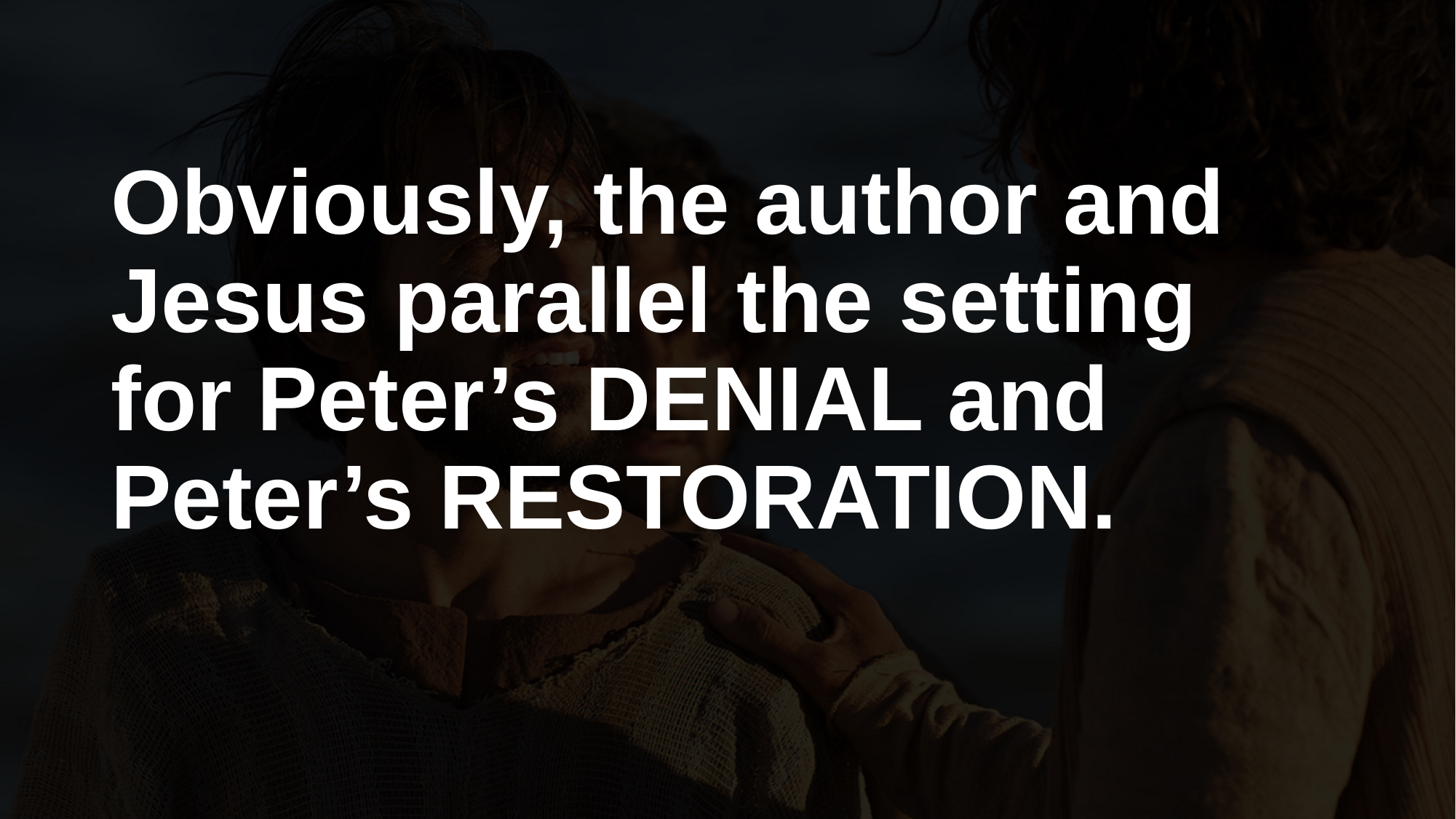

Obviously, the author and Jesus parallel the setting for Peter’s DENIAL and Peter’s RESTORATION.